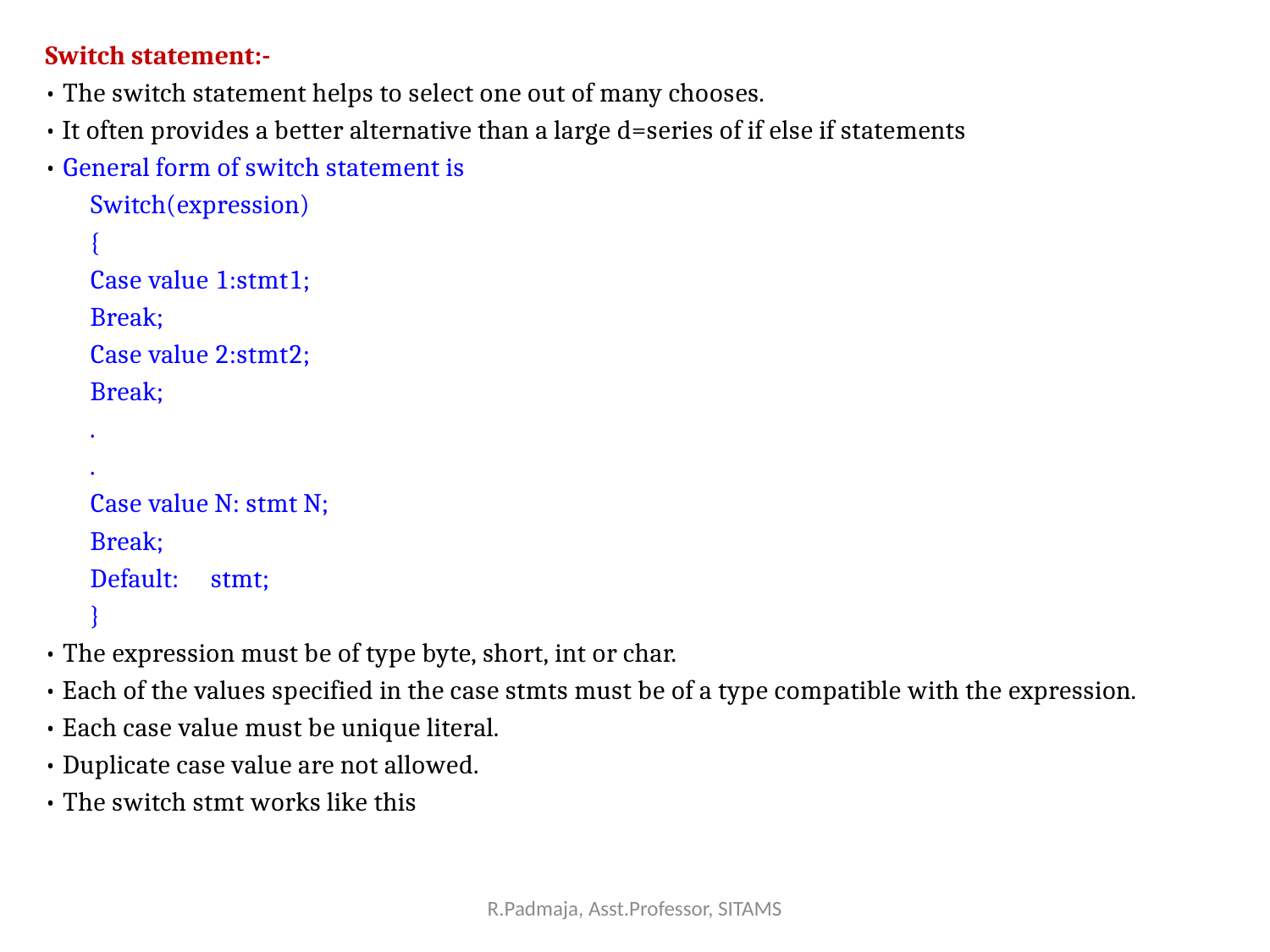

Switch statement:-
• The switch statement helps to select one out of many chooses.
• It often provides a better alternative than a large d=series of if else if statements
• General form of switch statement is
		Switch(expression)
		{
			Case value 1:stmt1;
				Break;
			Case value 2:stmt2;
				Break;
				.
				.
			Case value N: stmt N;
 				Break;
			Default:	stmt;
		}
• The expression must be of type byte, short, int or char.
• Each of the values specified in the case stmts must be of a type compatible with the expression.
• Each case value must be unique literal.
• Duplicate case value are not allowed.
• The switch stmt works like this

R.Padmaja, Asst.Professor, SITAMS